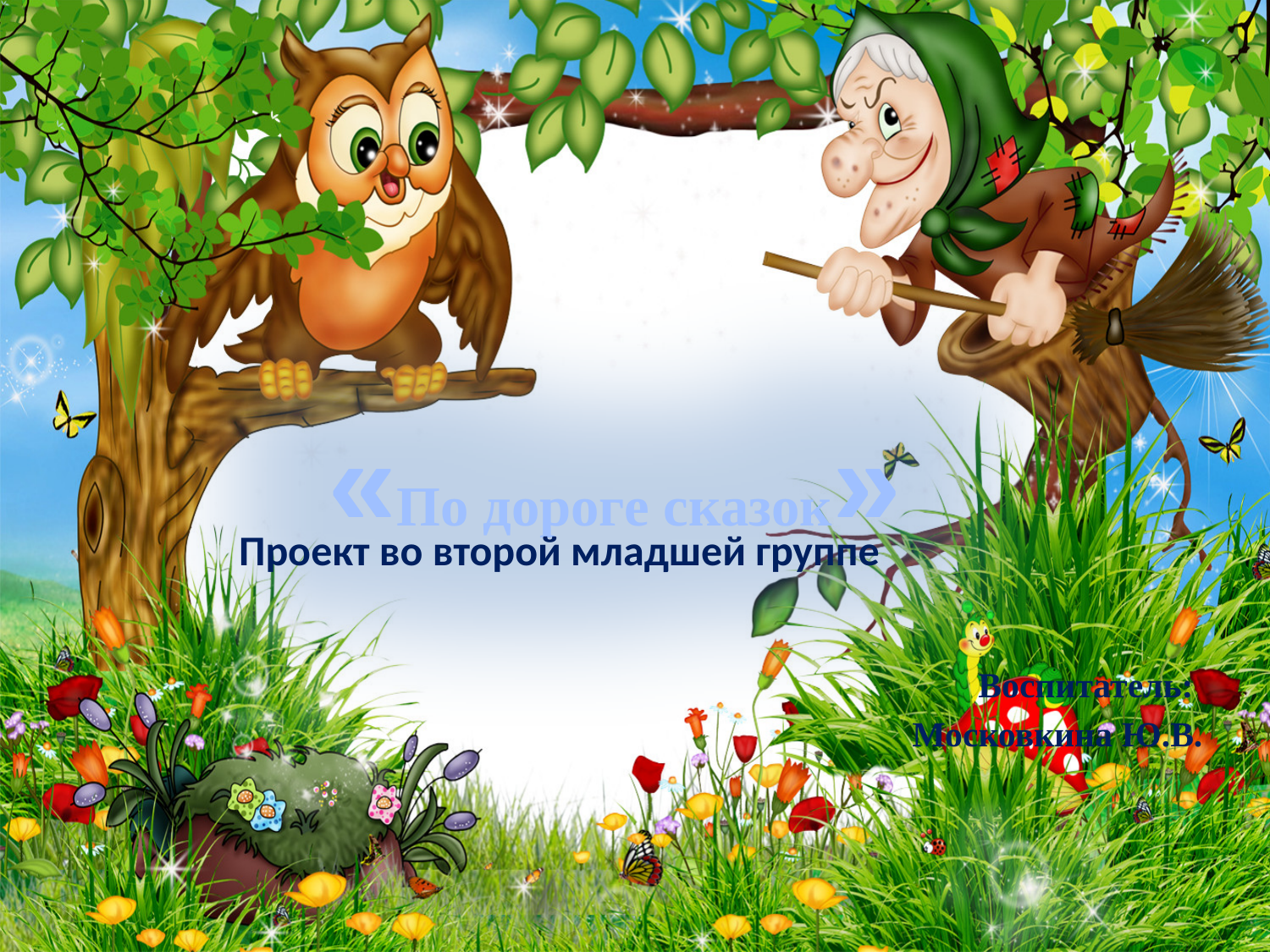

«По дороге сказок»

Проект во второй младшей группе

Воспитатель:
Московкина Ю.В.